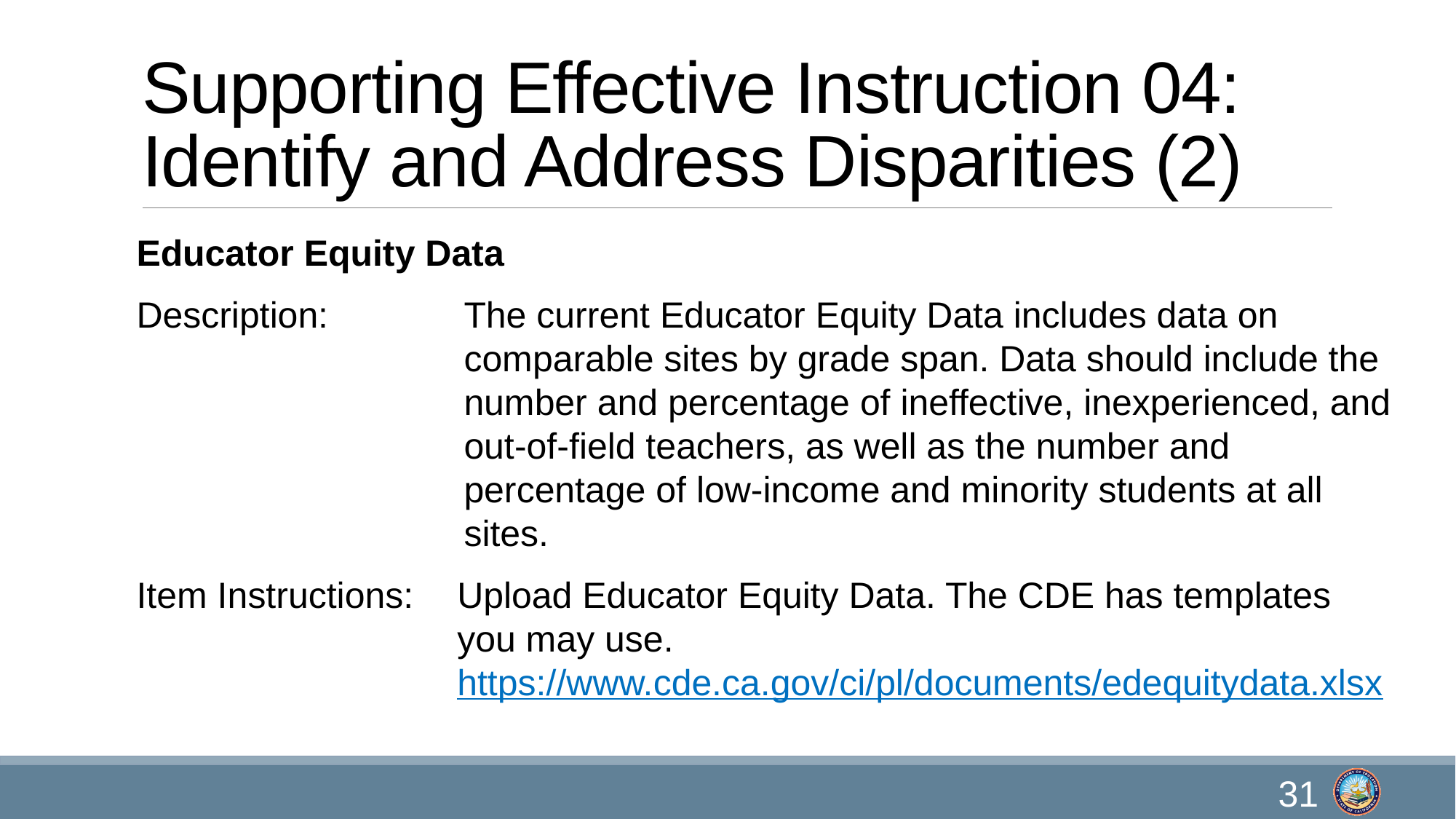

# Supporting Effective Instruction 04: Identify and Address Disparities (2)
Educator Equity Data
Description:		The current Educator Equity Data includes data on 				comparable sites by grade span. Data should include the 			number and percentage of ineffective, inexperienced, and 			out-of-field teachers, as well as the number and 				percentage of low-income and minority students at all 				sites.
Item Instructions:	Upload Educator Equity Data. The CDE has templates you may use. https://www.cde.ca.gov/ci/pl/documents/edequitydata.xlsx

31